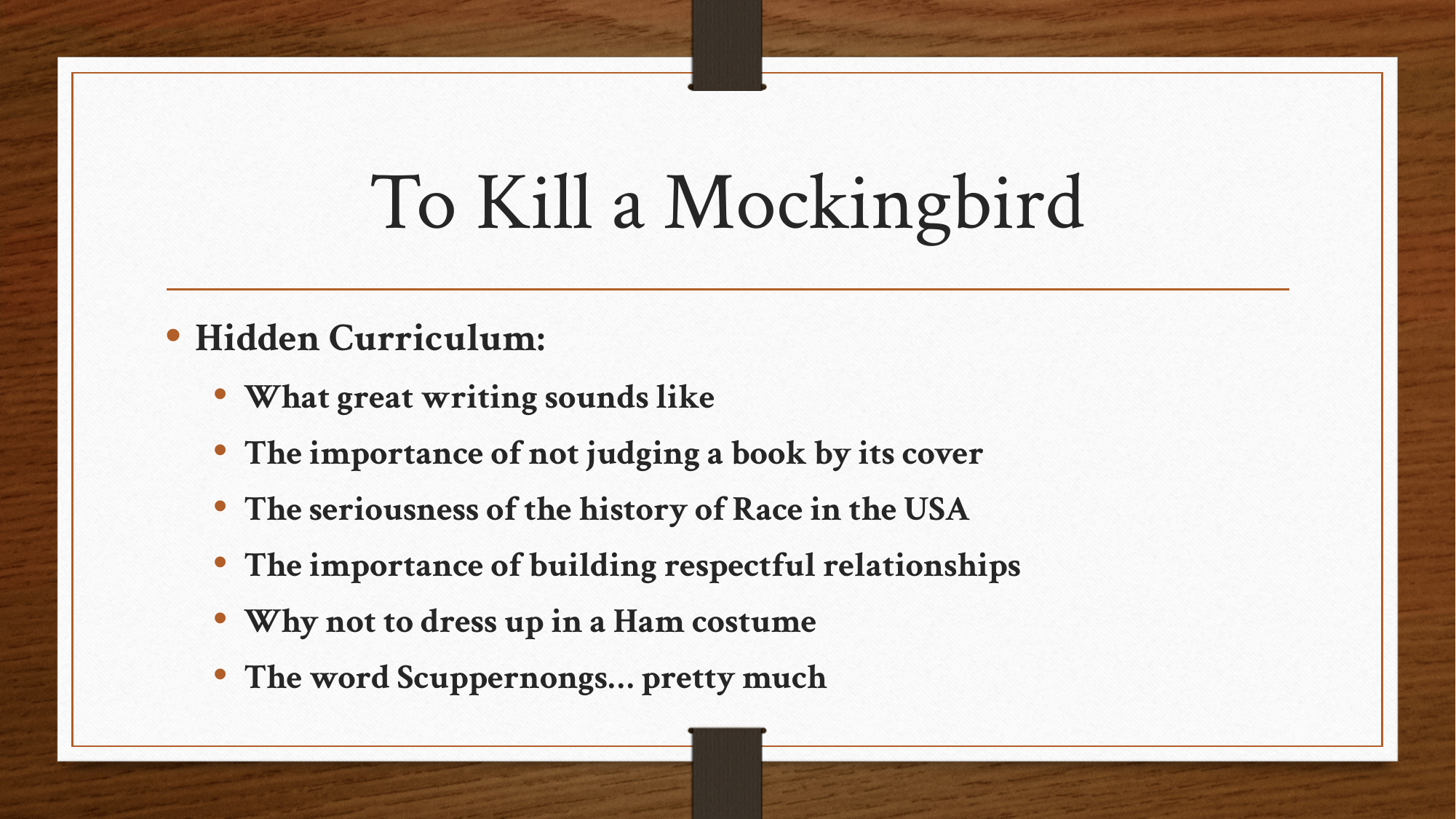

# To Kill a Mockingbird
Hidden Curriculum:
What great writing sounds like
The importance of not judging a book by its cover
The seriousness of the history of Race in the USA
The importance of building respectful relationships
Why not to dress up in a Ham costume
The word Scuppernongs… pretty much